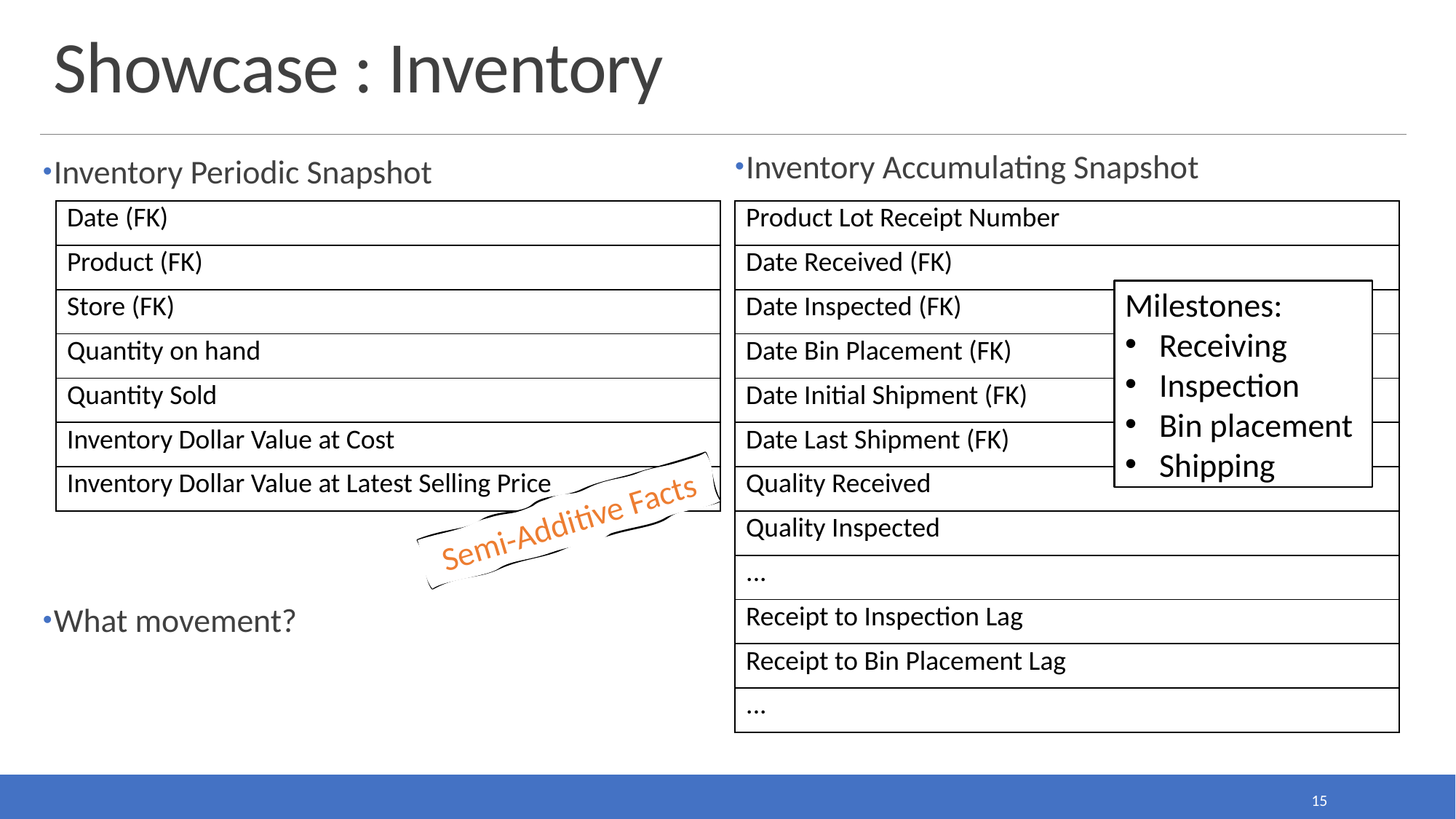

# Showcase : Inventory
Inventory Accumulating Snapshot
Inventory Periodic Snapshot
| Date (FK) |
| --- |
| Product (FK) |
| Store (FK) |
| Quantity on hand |
| Quantity Sold |
| Inventory Dollar Value at Cost |
| Inventory Dollar Value at Latest Selling Price |
| Product Lot Receipt Number |
| --- |
| Date Received (FK) |
| Date Inspected (FK) |
| Date Bin Placement (FK) |
| Date Initial Shipment (FK) |
| Date Last Shipment (FK) |
| Quality Received |
| Quality Inspected |
| ... |
| Receipt to Inspection Lag |
| Receipt to Bin Placement Lag |
| ... |
Milestones:
Receiving
Inspection
Bin placement
Shipping
Semi-Additive Facts
What movement?
15